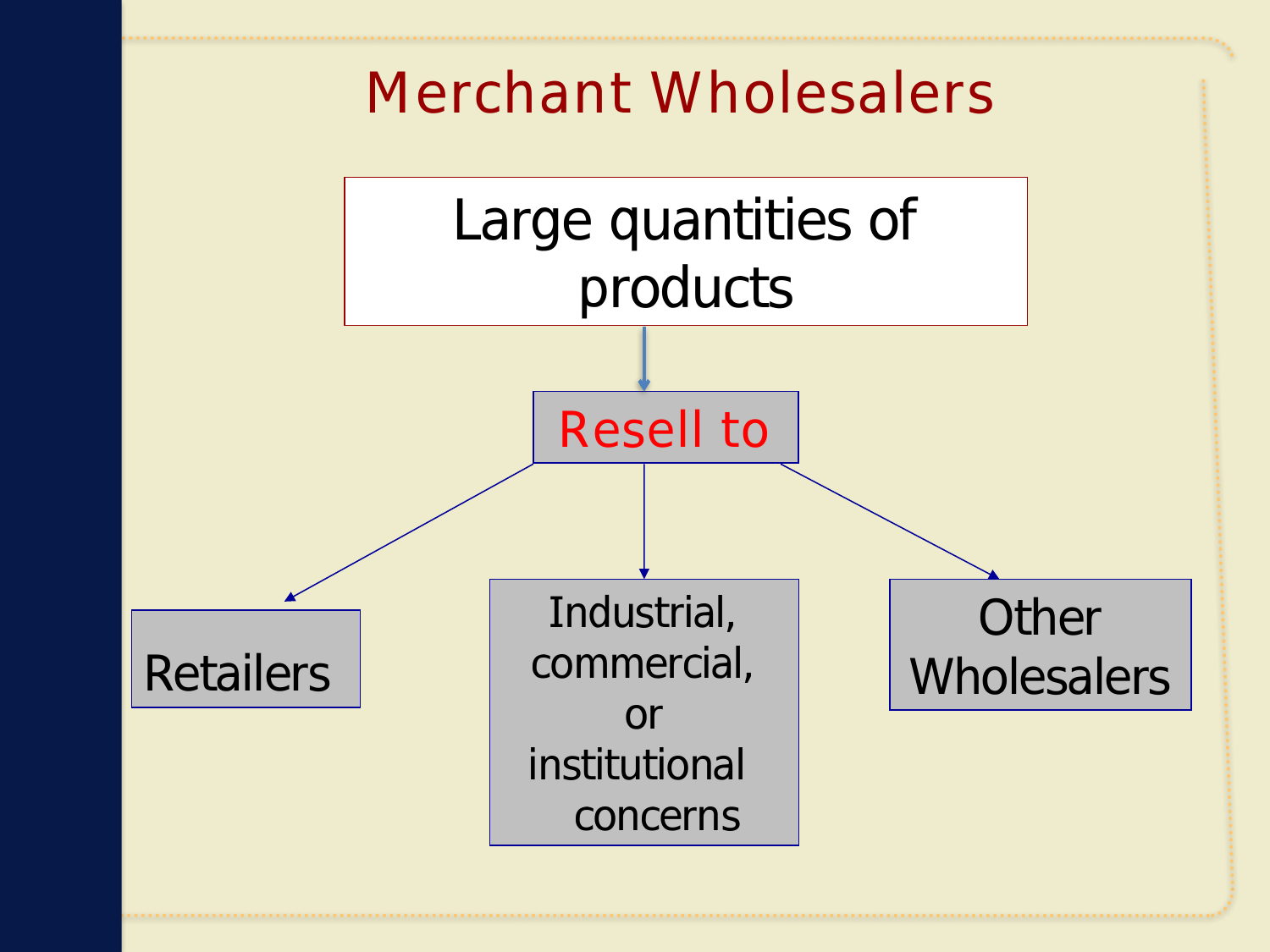

Merchant Wholesalers
Large quantities of products

Resell to

Industrial,
commercial,
or
institutional
  concerns
Other
Wholesalers

Retailers